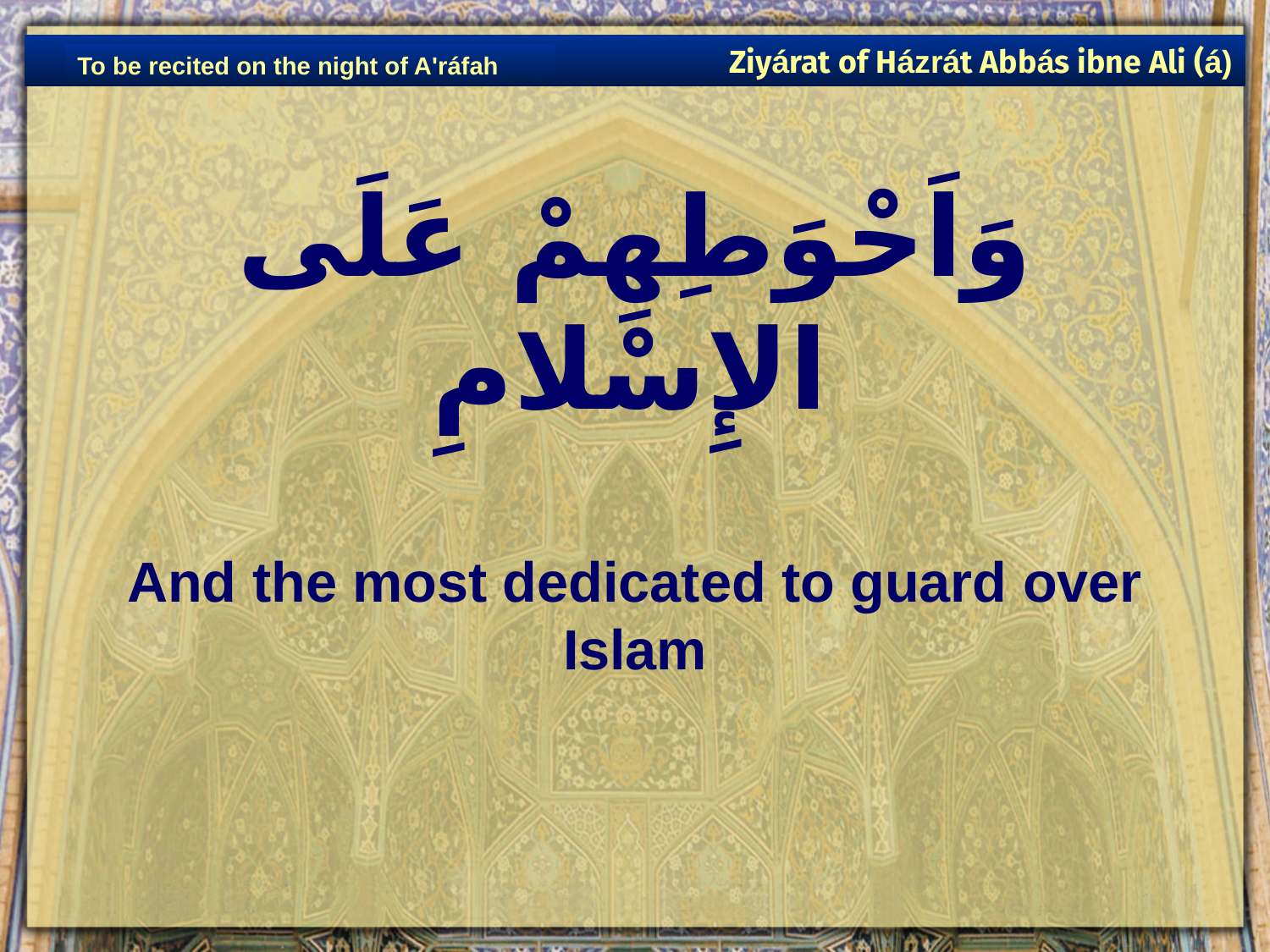

Ziyárat of Házrát Abbás ibne Ali (á)
To be recited on the night of A'ráfah
# وَاَحْوَطِهِمْ عَلَى الإِسْلامِ
And the most dedicated to guard over Islam